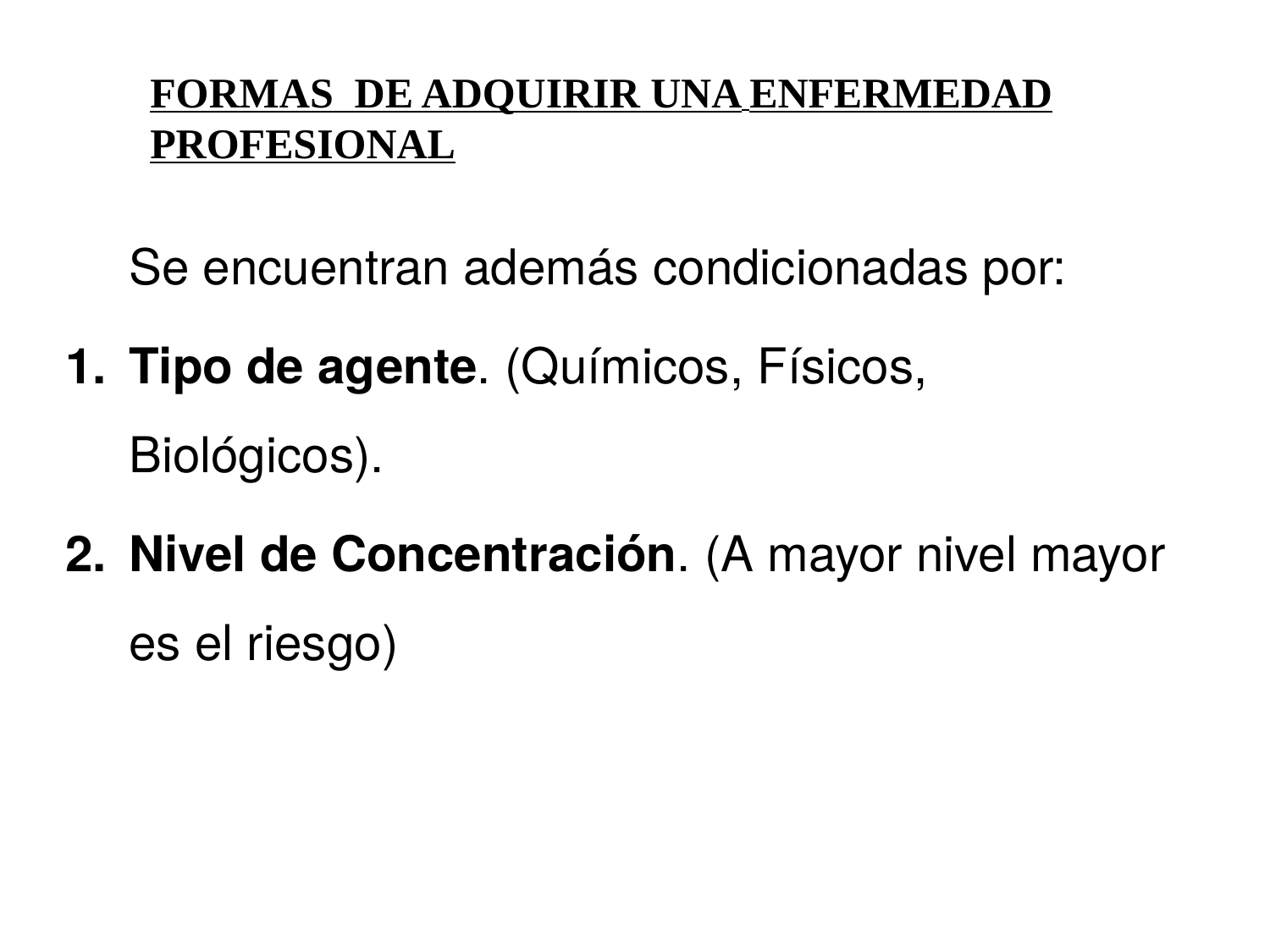

FORMAS  DE ADQUIRIR UNA ENFERMEDAD PROFESIONAL
	Se encuentran además condicionadas por:
Tipo de agente. (Químicos, Físicos, Biológicos).
Nivel de Concentración. (A mayor nivel mayor es el riesgo)